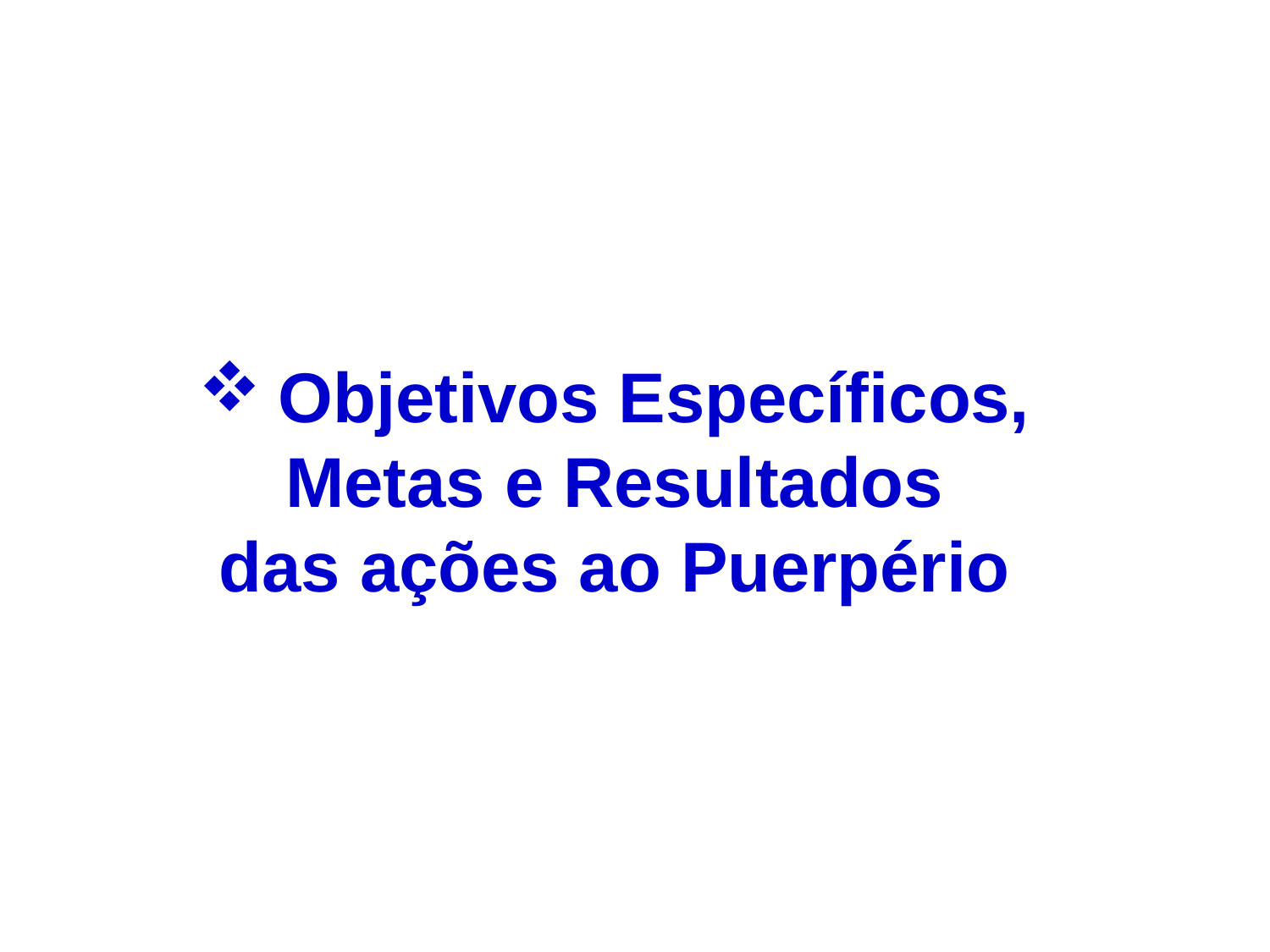

Objetivos Específicos,
Metas e Resultados
das ações ao Puerpério